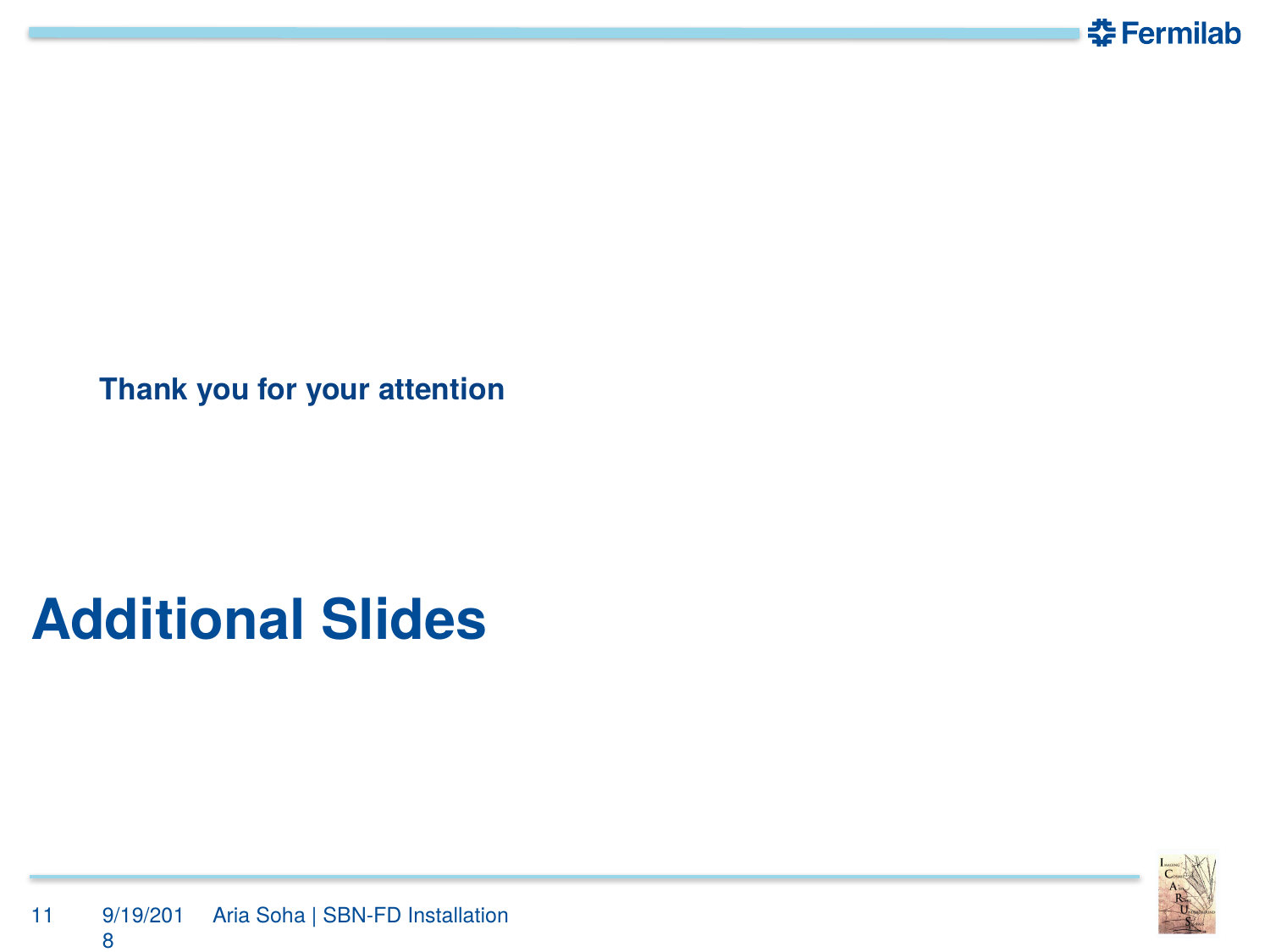

# Thank you for your attention
Additional Slides
11
9/19/2018
Aria Soha | SBN-FD Installation